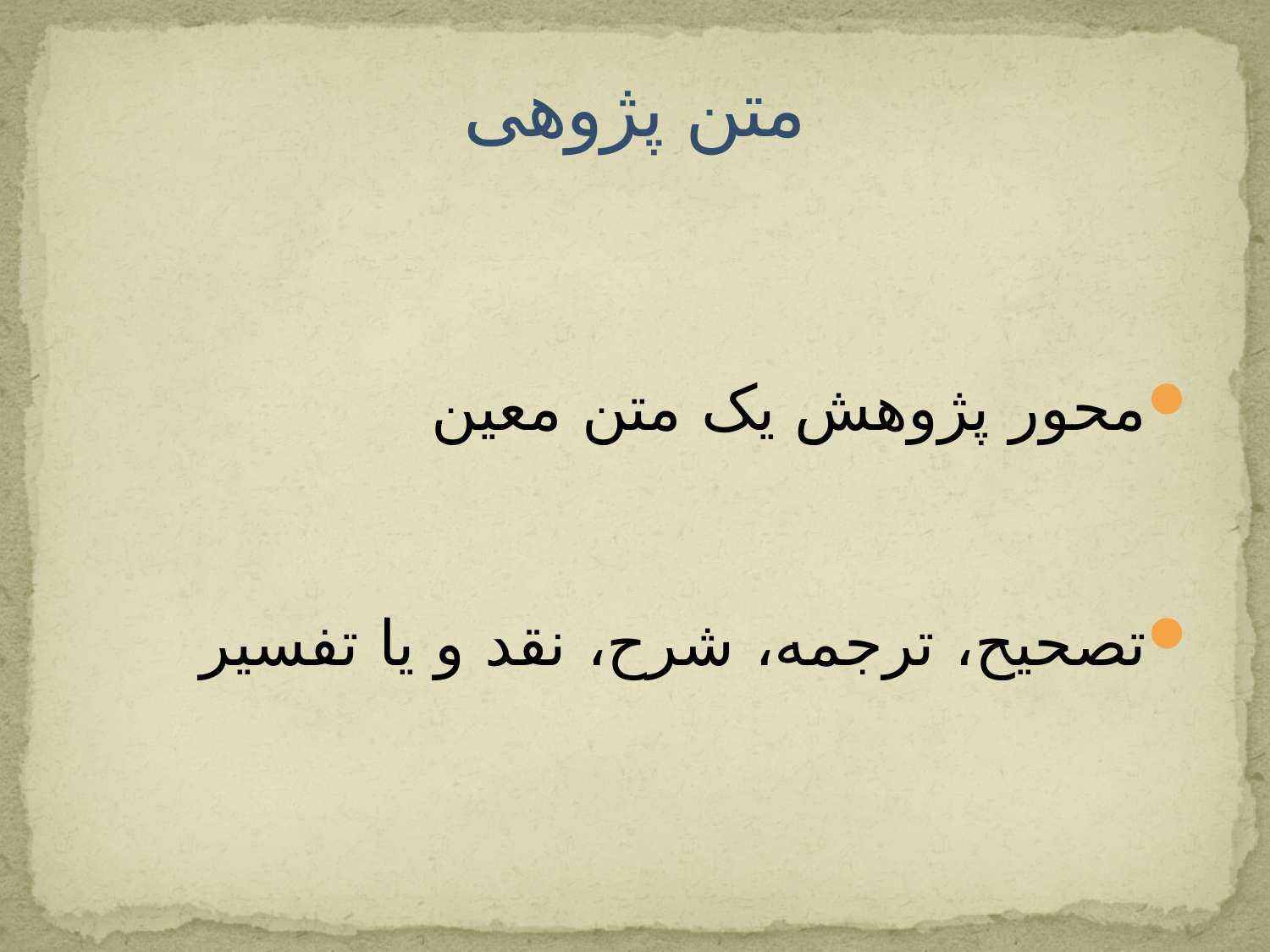

# متن پژوهی
محور پژوهش یک متن معین
تصحیح، ترجمه، شرح، نقد و یا تفسیر